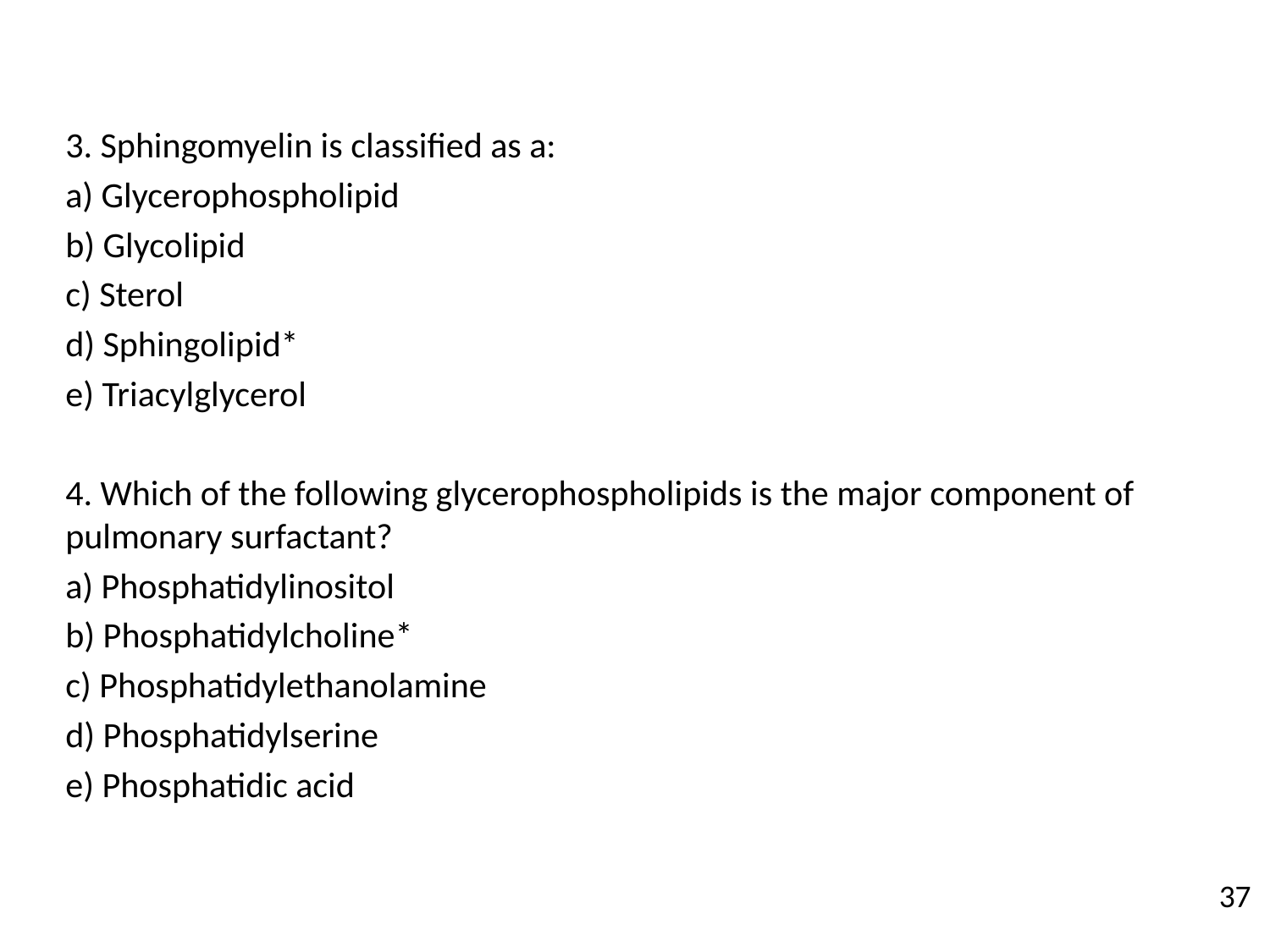

3. Sphingomyelin is classified as a:
a) Glycerophospholipid
b) Glycolipid
c) Sterol
d) Sphingolipid*
e) Triacylglycerol

4. Which of the following glycerophospholipids is the major component of pulmonary surfactant?
a) Phosphatidylinositol
b) Phosphatidylcholine*
c) Phosphatidylethanolamine
d) Phosphatidylserine
e) Phosphatidic acid

37